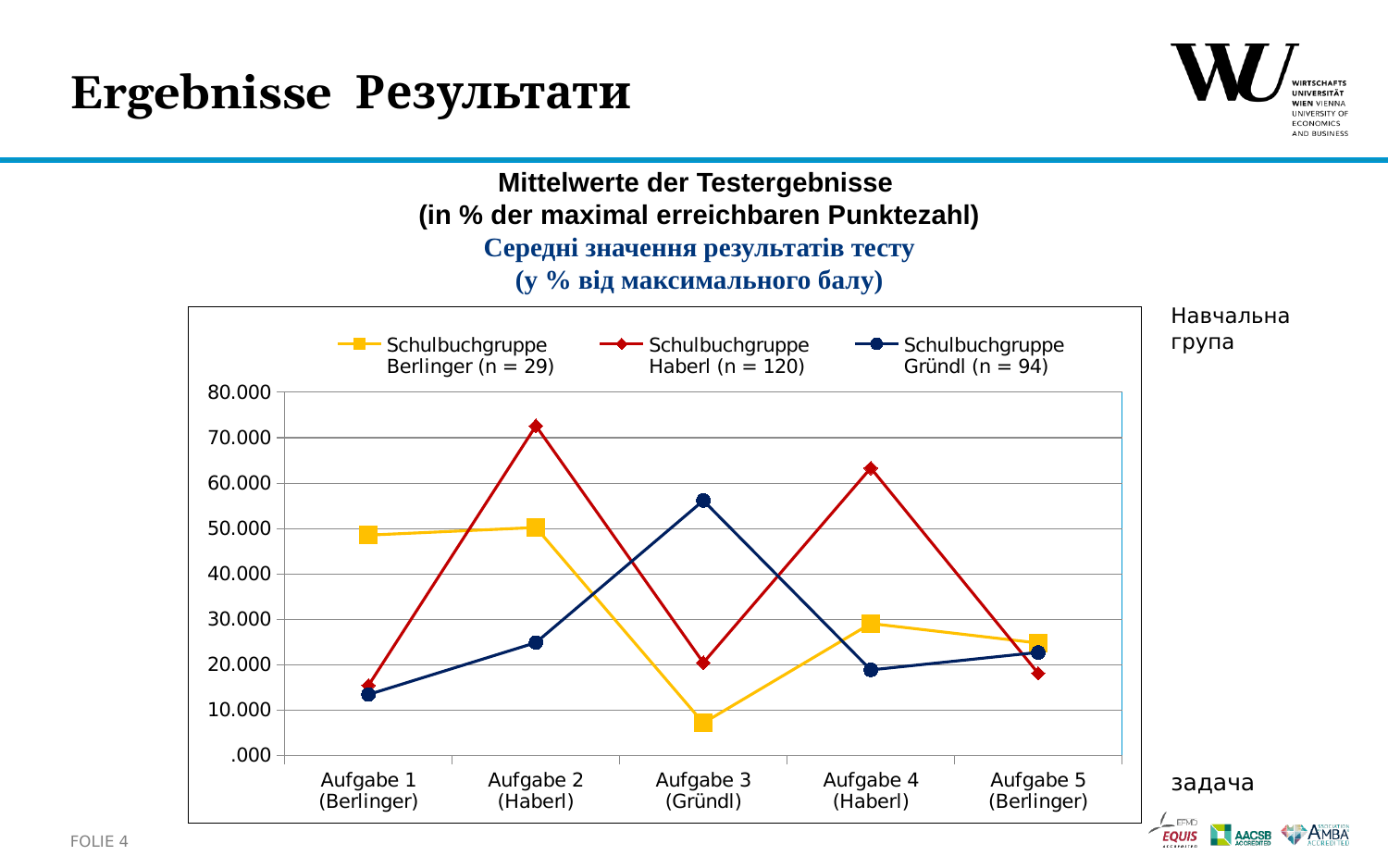

# Ergebnisse  Результати
Mittelwerte der Testergebnisse
(in % der maximal erreichbaren Punktezahl)
Середні значення результатів тесту
(у % від максимального балу)
Навчальна група

### Chart

| Category | Schulbuchgruppe
Berlinger (n = 29) | Schulbuchgruppe
Haberl (n = 120) | Schulbuchgruppe
Gründl (n = 94) |
|---|---|---|---|
| Aufgabe 1
(Berlinger) | 48.575712143928115 | 15.507246376811594 | 13.50601295097132 |
| Aufgabe 2
(Haberl) | 50.24630541871921 | 72.61904761904756 | 24.924012158054715 |
| Aufgabe 3
(Gründl) | 7.241379310344837 | 20.5 | 56.17021276595745 |
| Aufgabe 4
(Haberl) | 29.11877394636014 | 63.33333333333325 | 18.912529550827387 |
| Aufgabe 5
(Berlinger) | 24.827586206896555 | 18.166666666666668 | 22.765957446808528 |
задача
Folie 4